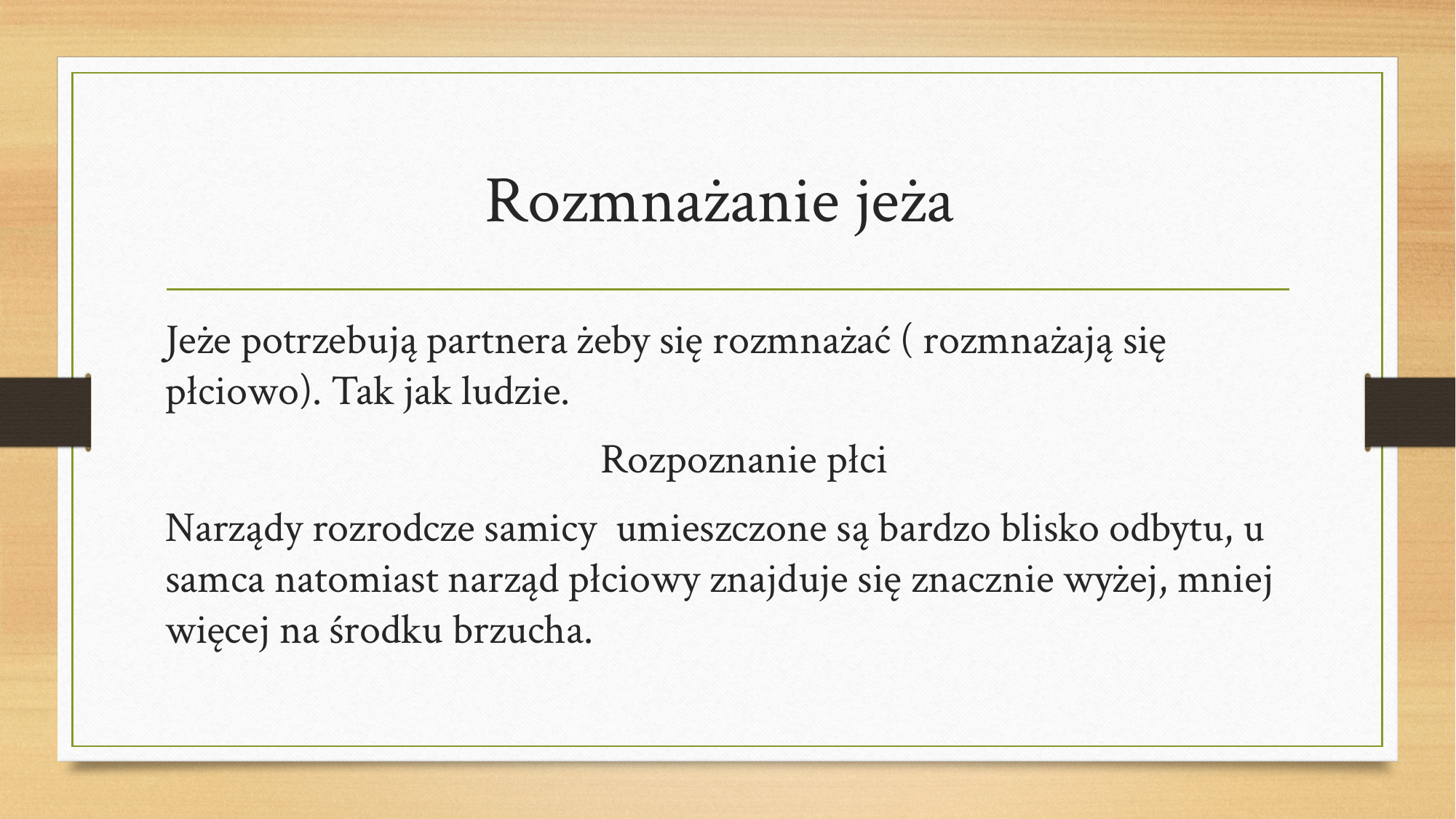

# Rozmnażanie jeża
Jeże potrzebują partnera żeby się rozmnażać ( rozmnażają się płciowo). Tak jak ludzie.
                                              Rozpoznanie płci
Narządy rozrodcze samicy  umieszczone są bardzo blisko odbytu, u samca natomiast narząd płciowy znajduje się znacznie wyżej, mniej więcej na środku brzucha.